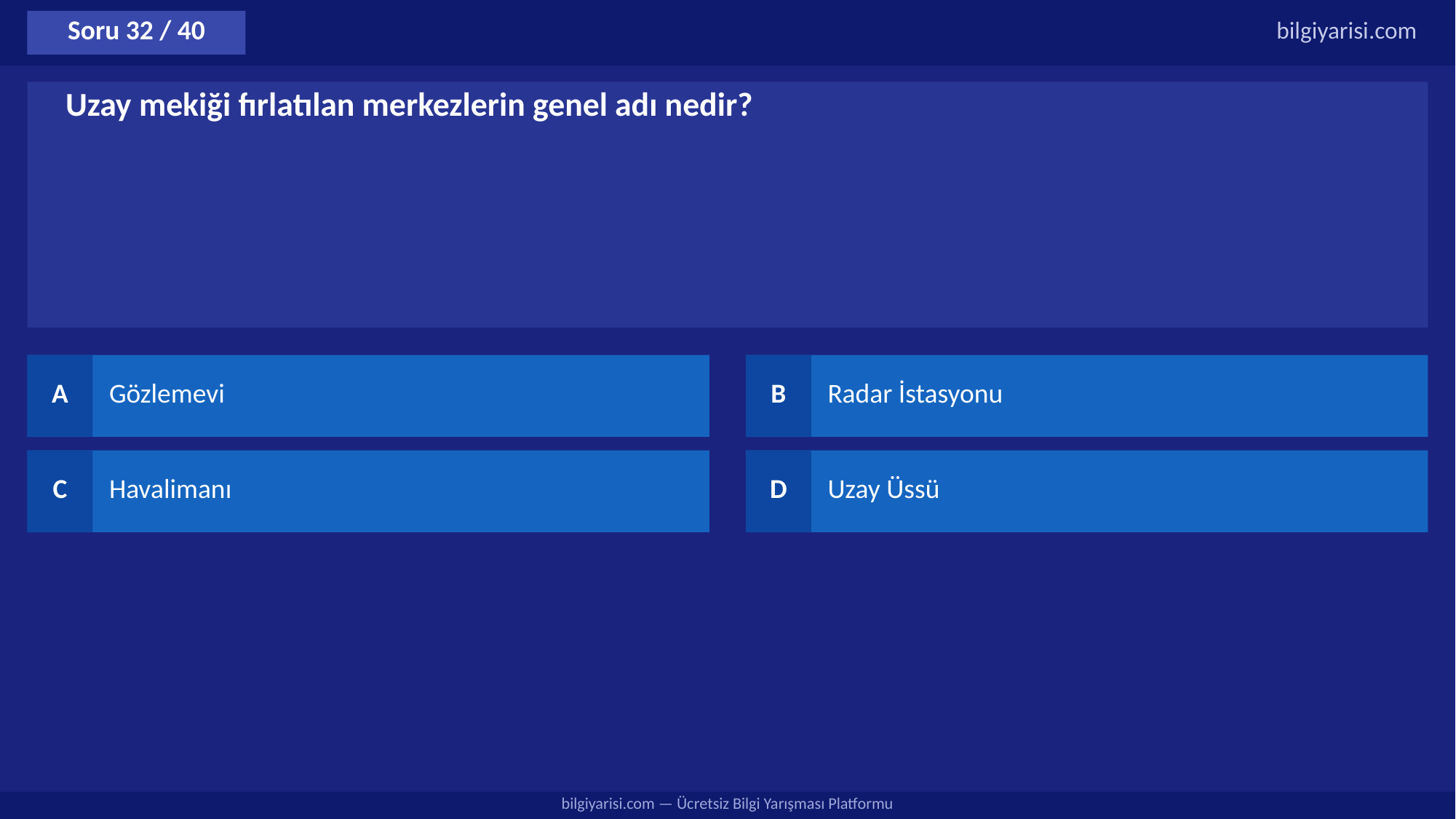

Soru 32 / 40
bilgiyarisi.com

Uzay mekiği fırlatılan merkezlerin genel adı nedir?

A
Gözlemevi

B
Radar İstasyonu

C
Havalimanı

D
Uzay Üssü
bilgiyarisi.com — Ücretsiz Bilgi Yarışması Platformu